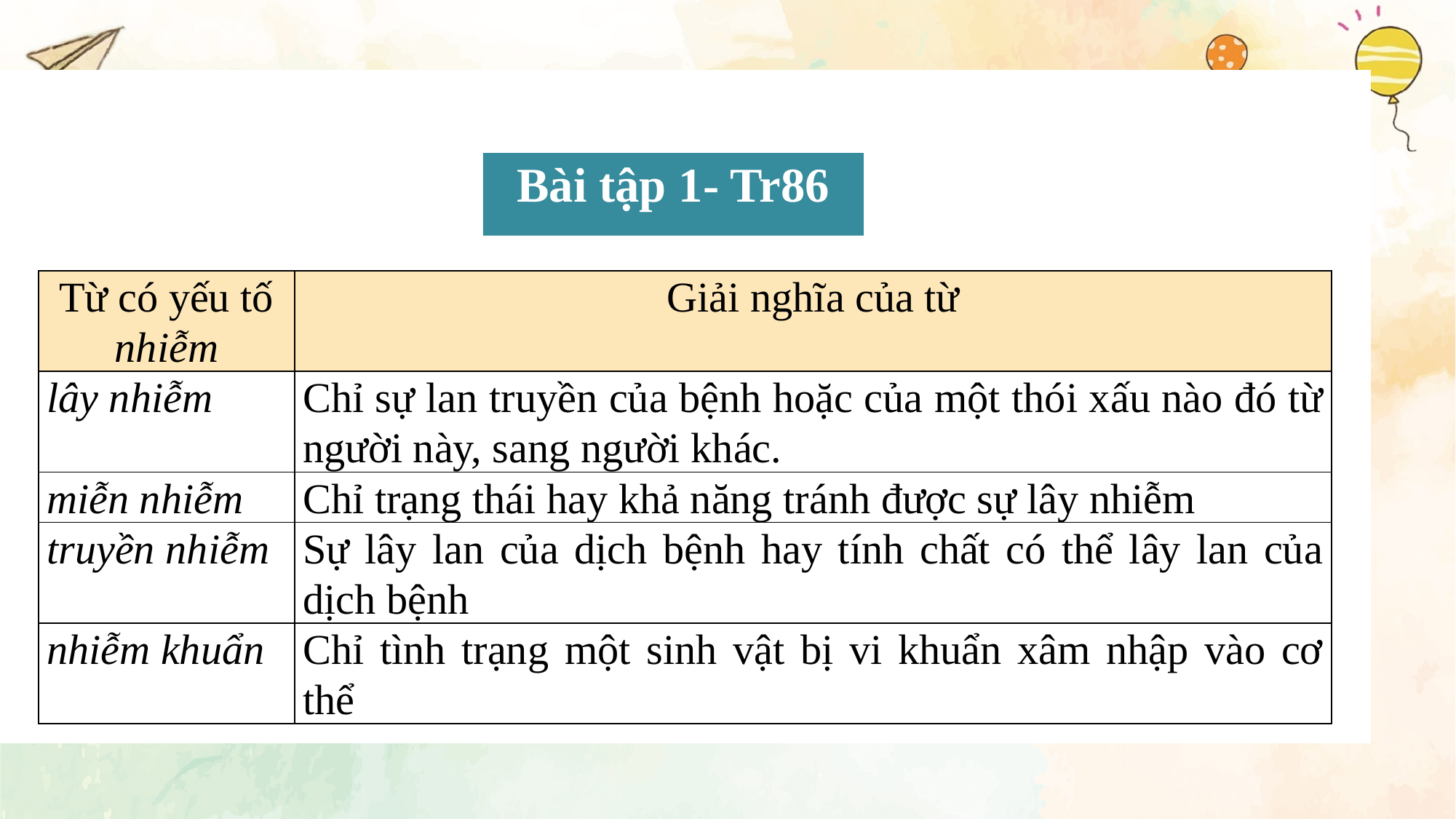

#

Bài tập 1- Tr86
| Từ có yếu tố nhiễm | Giải nghĩa của từ |
| --- | --- |
| lây nhiễm | Chỉ sự lan truyền của bệnh hoặc của một thói xấu nào đó từ người này, sang người khác. |
| miễn nhiễm | Chỉ trạng thái hay khả năng tránh được sự lây nhiễm |
| truyền nhiễm | Sự lây lan của dịch bệnh hay tính chất có thể lây lan của dịch bệnh |
| nhiễm khuẩn | Chỉ tình trạng một sinh vật bị vi khuẩn xâm nhập vào cơ thể |